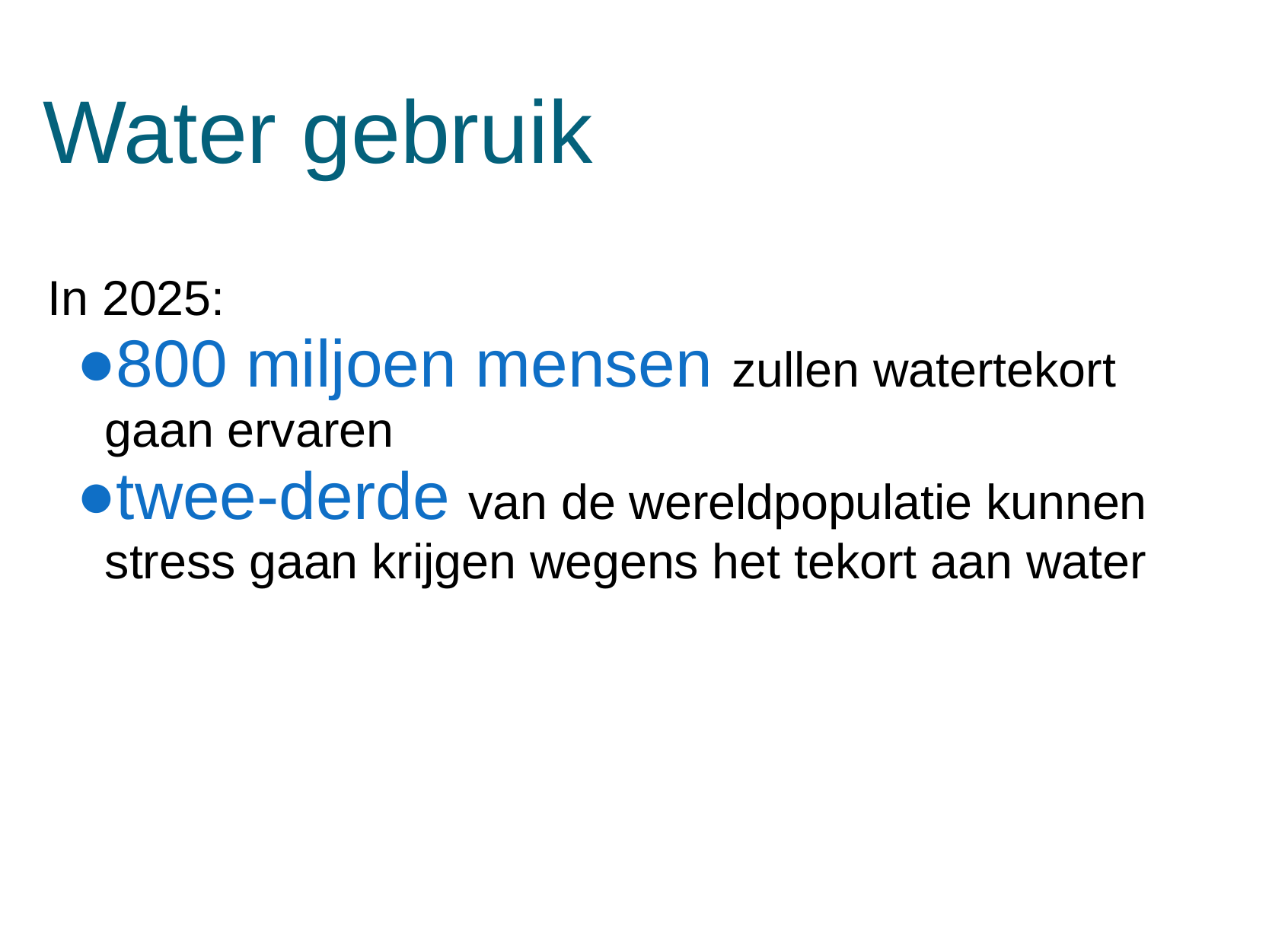

# Water gebruik
In 2025:
800 miljoen mensen zullen watertekort gaan ervaren
twee-derde van de wereldpopulatie kunnen stress gaan krijgen wegens het tekort aan water